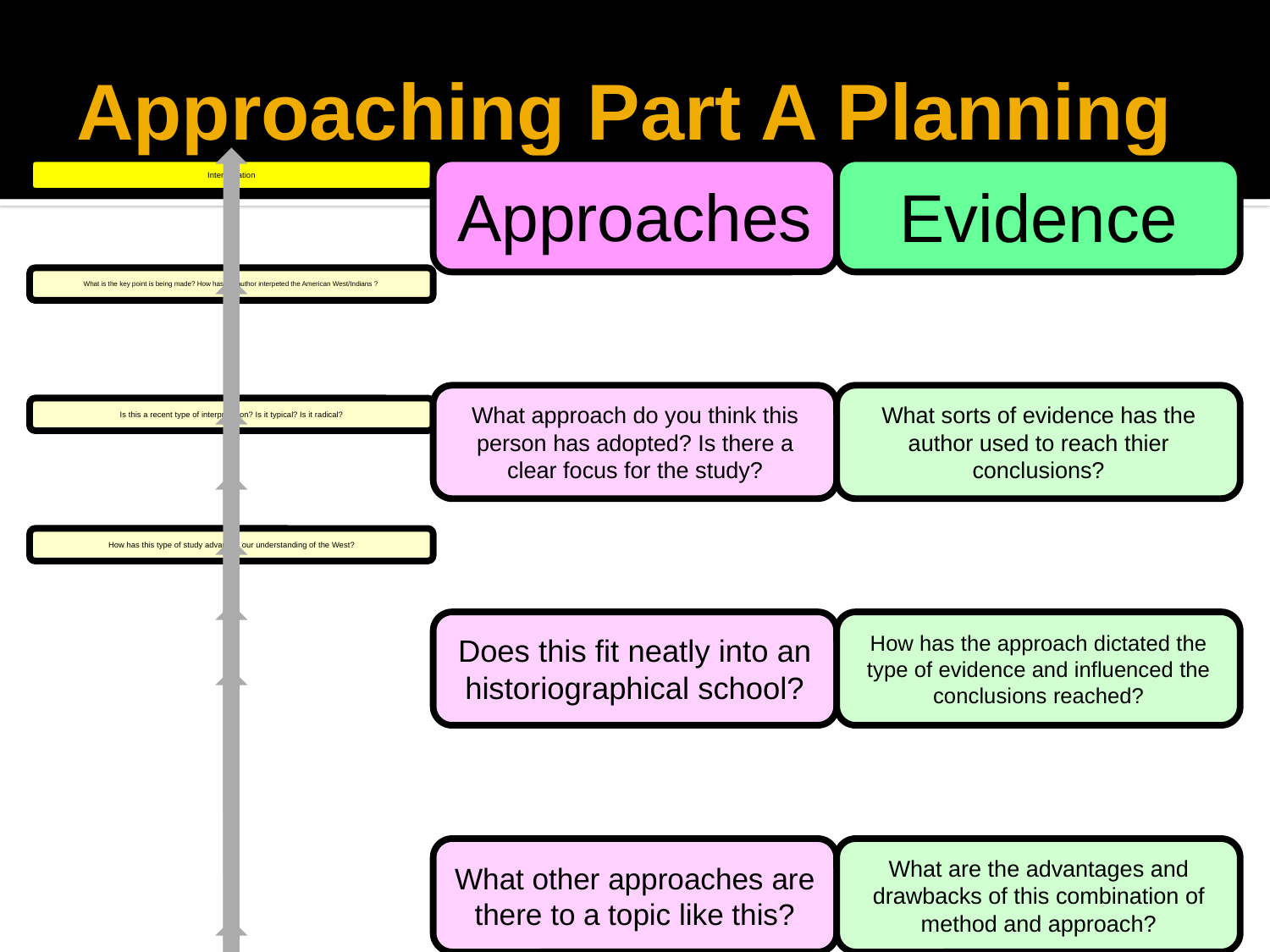

# Approaching Part A Planning
What is the key point is being made? How has the author interpeted the American West/Indians ?
Evidence
How has this type of study advanced our understanding of the West?
Interpretation
Approaches
Is this a recent type of interpretation? Is it typical? Is it radical?
What approach do you think this person has adopted? Is there a clear focus for the study?
Does this fit neatly into an historiographical school?
What other approaches are there to a topic like this?
What sorts of evidence has the author used to reach thier conclusions?
How has the approach dictated the type of evidence and influenced the conclusions reached?
What are the advantages and drawbacks of this combination of method and approach?